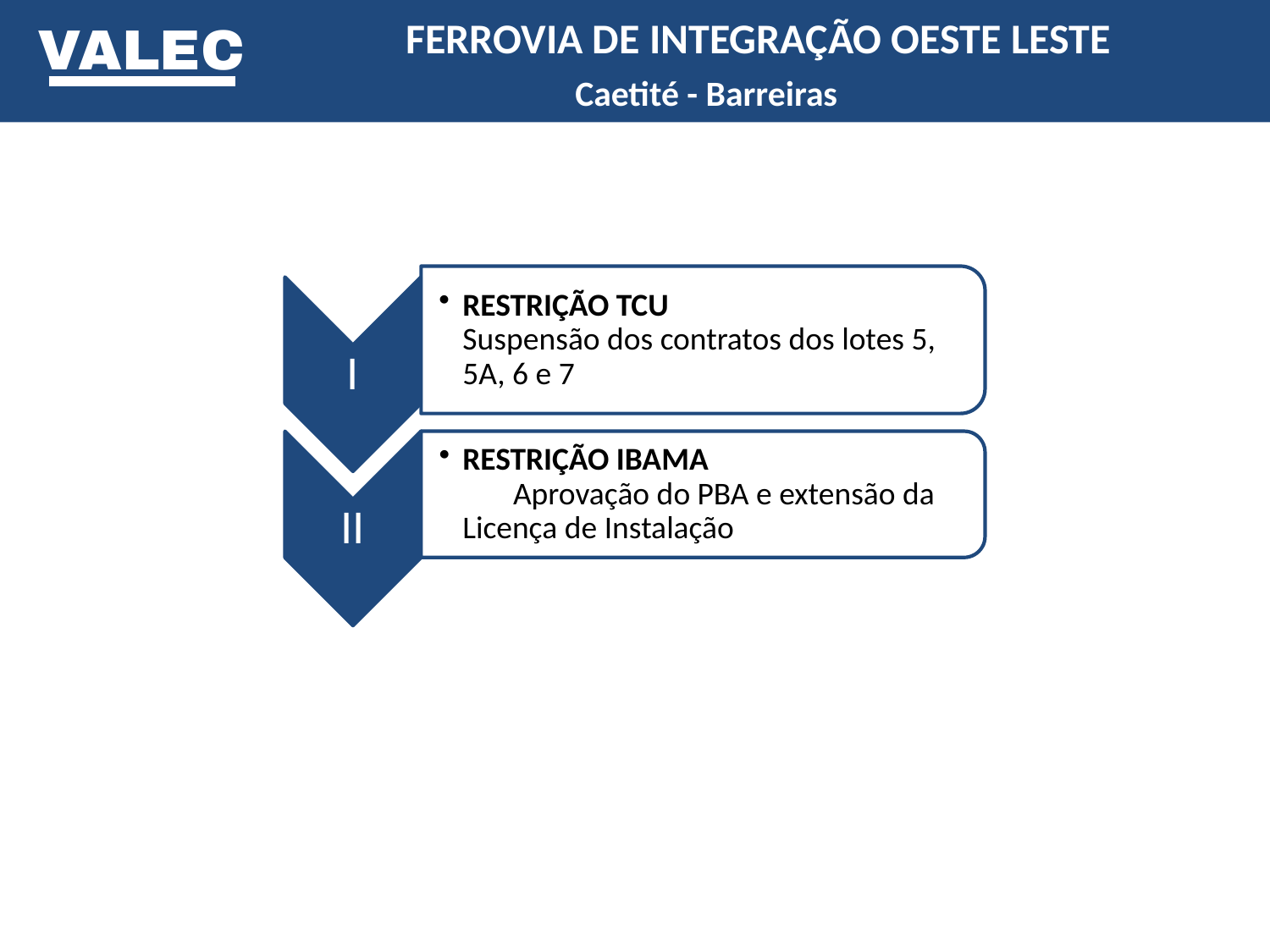

FERROVIA DE INTEGRAÇÃO OESTE LESTE
               Caetité - Barreiras
VALEC
VALEC
I
RESTRIÇÃO TCU                                        Suspensão dos contratos dos lotes 5, 5A, 6 e 7
II
RESTRIÇÃO IBAMA                                             Aprovação do PBA e extensão da Licença de Instalação